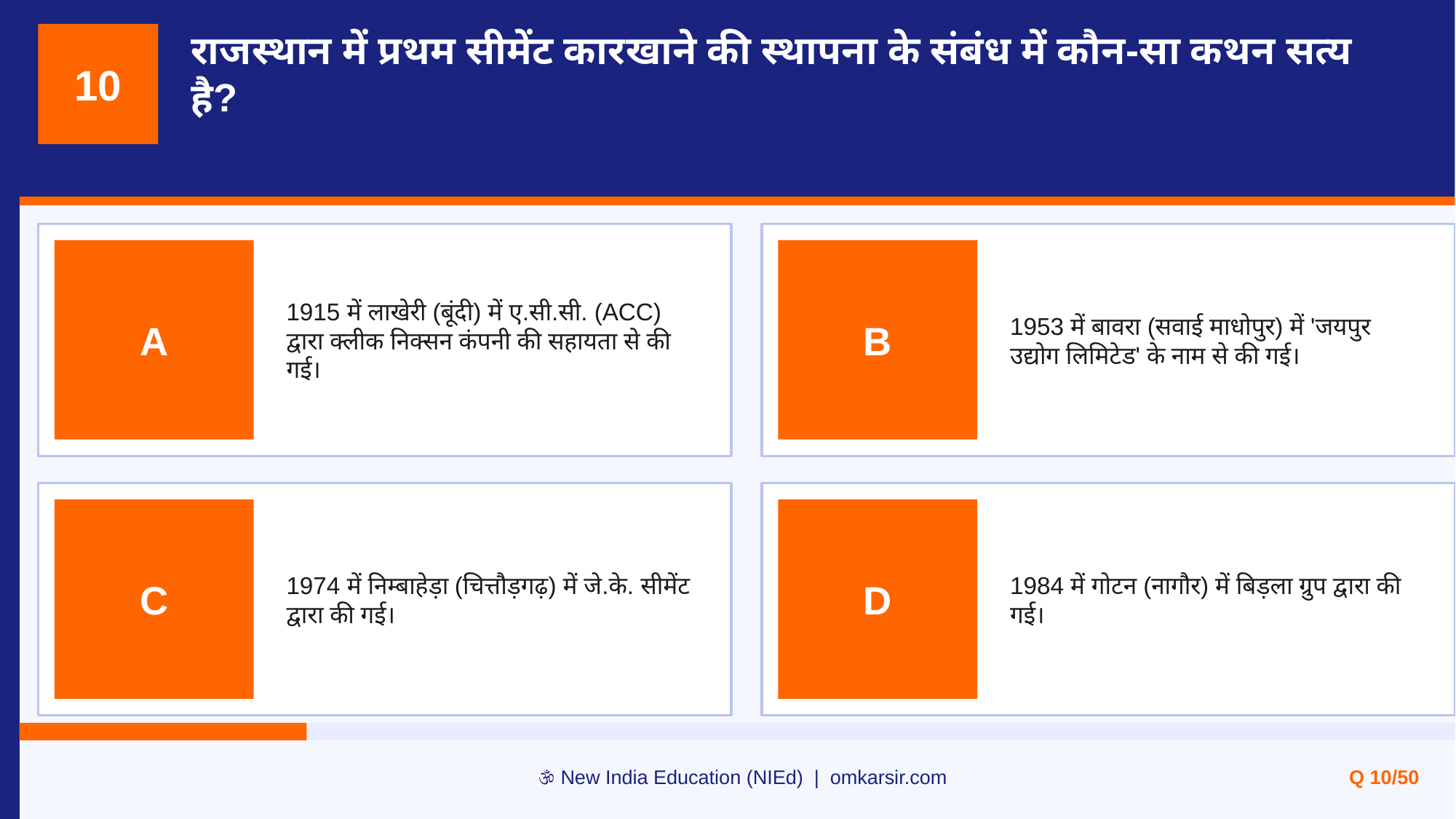

राजस्थान में प्रथम सीमेंट कारखाने की स्थापना के संबंध में कौन-सा कथन सत्य है?
10

1915 में लाखेरी (बूंदी) में ए.सी.सी. (ACC) द्वारा क्लीक निक्सन कंपनी की सहायता से की गई।
1953 में बावरा (सवाई माधोपुर) में 'जयपुर उद्योग लिमिटेड' के नाम से की गई।
A
B

1974 में निम्बाहेड़ा (चित्तौड़गढ़) में जे.के. सीमेंट द्वारा की गई।
1984 में गोटन (नागौर) में बिड़ला ग्रुप द्वारा की गई।
C
D

🕉️ New India Education (NIEd)  |  omkarsir.com
Q 10/50